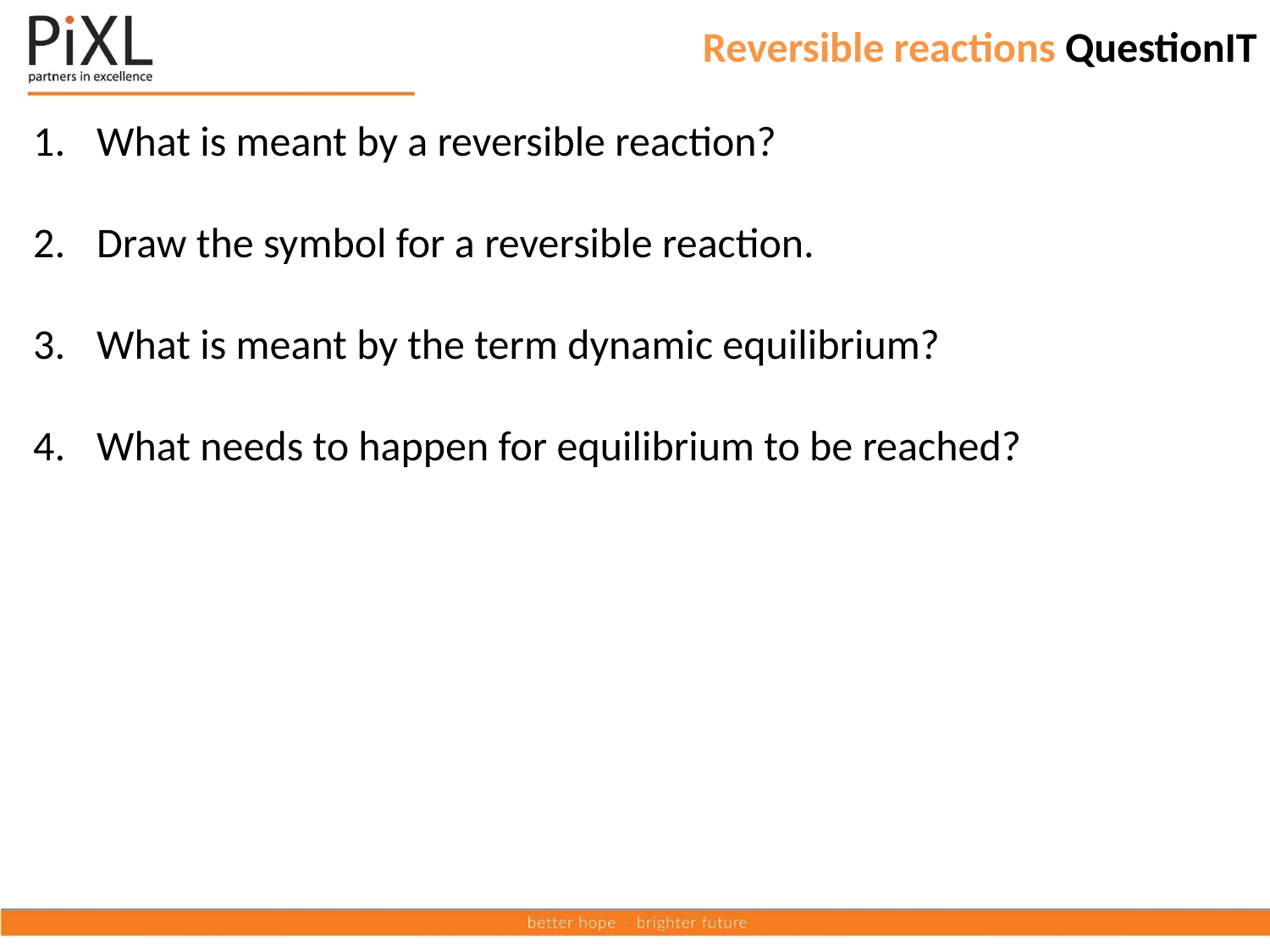

# Reversible reactions QuestionIT
What is meant by a reversible reaction?

Draw the symbol for a reversible reaction.

What is meant by the term dynamic equilibrium?

What needs to happen for equilibrium to be reached?